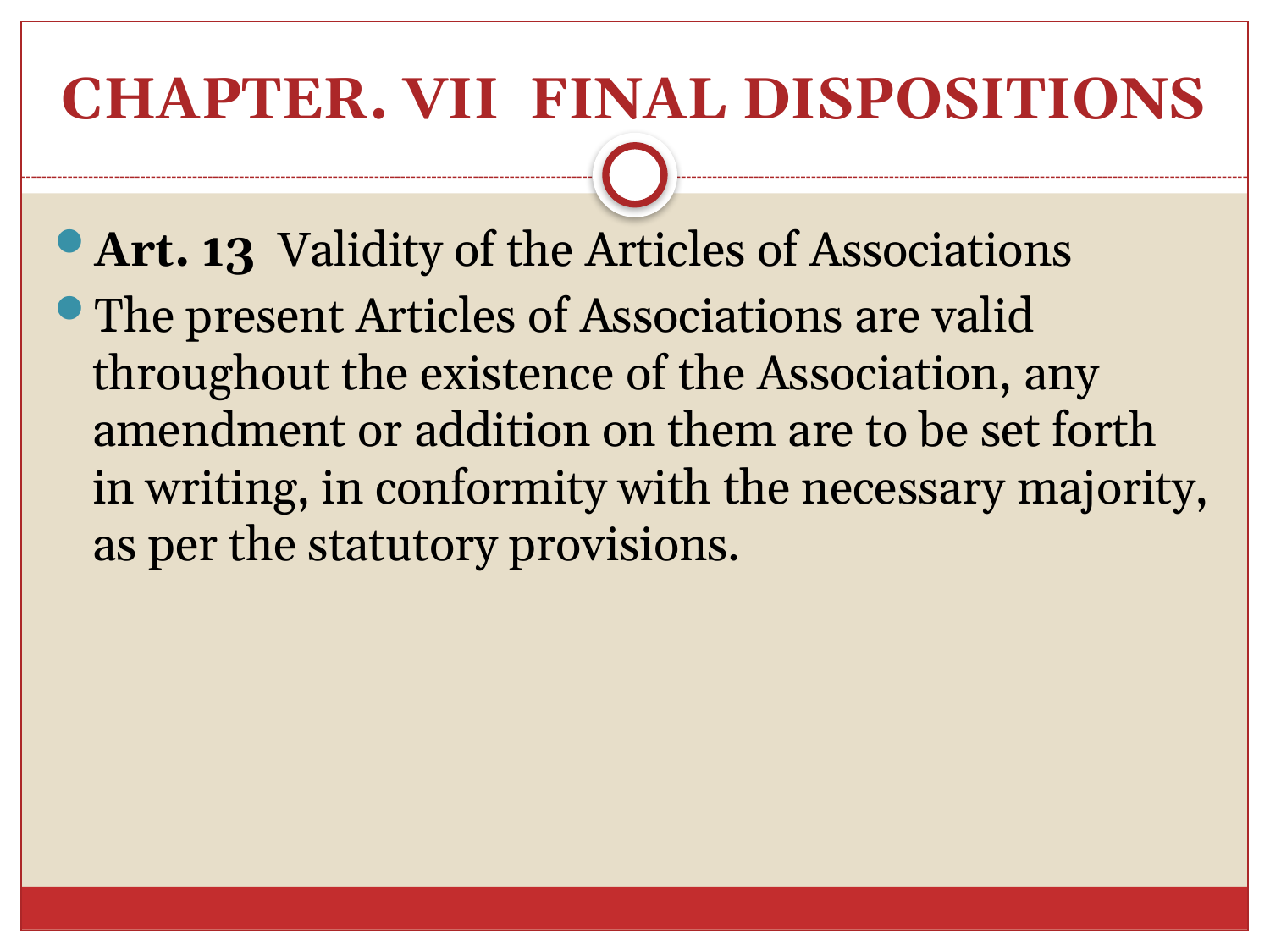

# CHAPTER. VII  FINAL DISPOSITIONS
Art. 13  Validity of the Articles of Associations
The present Articles of Associations are valid throughout the existence of the Association, any amendment or addition on them are to be set forth in writing, in conformity with the necessary majority, as per the statutory provisions.